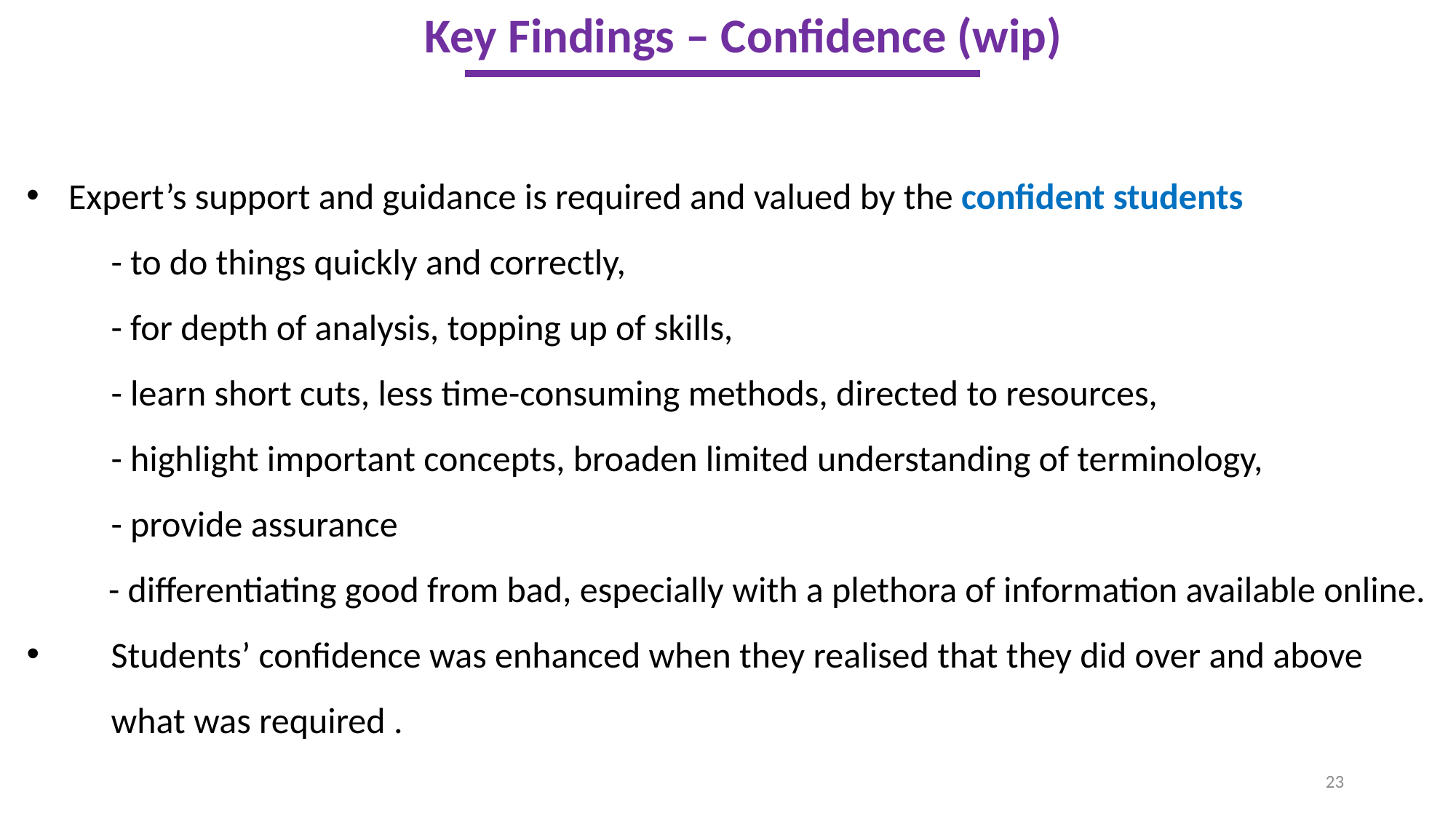

Key Findings – Confidence (wip)
Expert’s support and guidance is required and valued by the confident students
	- to do things quickly and correctly,
	- for depth of analysis, topping up of skills,
	- learn short cuts, less time-consuming methods, directed to resources,
	- highlight important concepts, broaden limited understanding of terminology,
	- provide assurance
          - differentiating good from bad, especially with a plethora of information available online.
Students’ confidence was enhanced when they realised that they did over and above what was required .
23